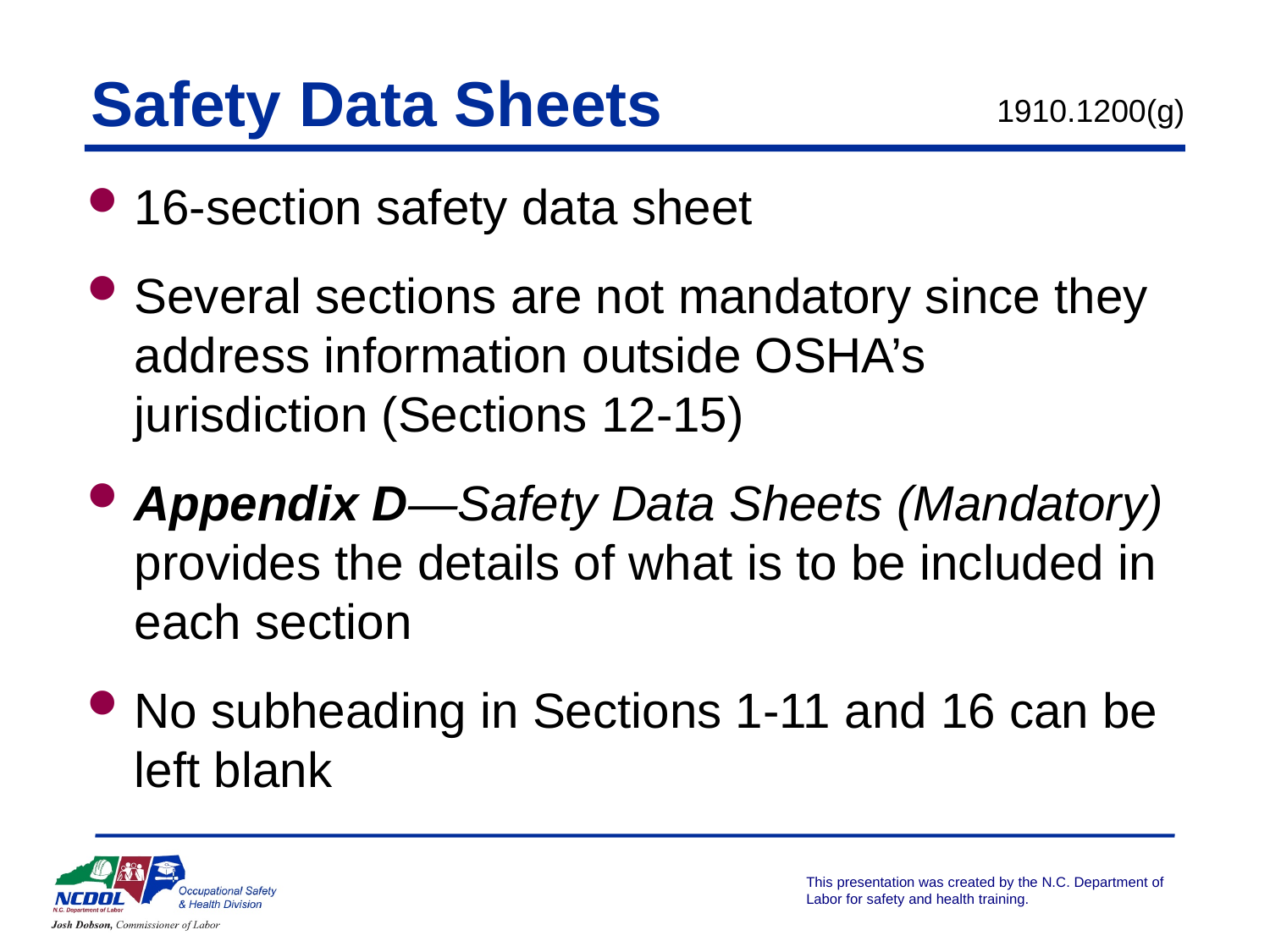

# Safety Data Sheets
1910.1200(g)
16-section safety data sheet

Several sections are not mandatory since they address information outside OSHA’s jurisdiction (Sections 12-15)

Appendix D—Safety Data Sheets (Mandatory) provides the details of what is to be included in each section

No subheading in Sections 1-11 and 16 can be left blank